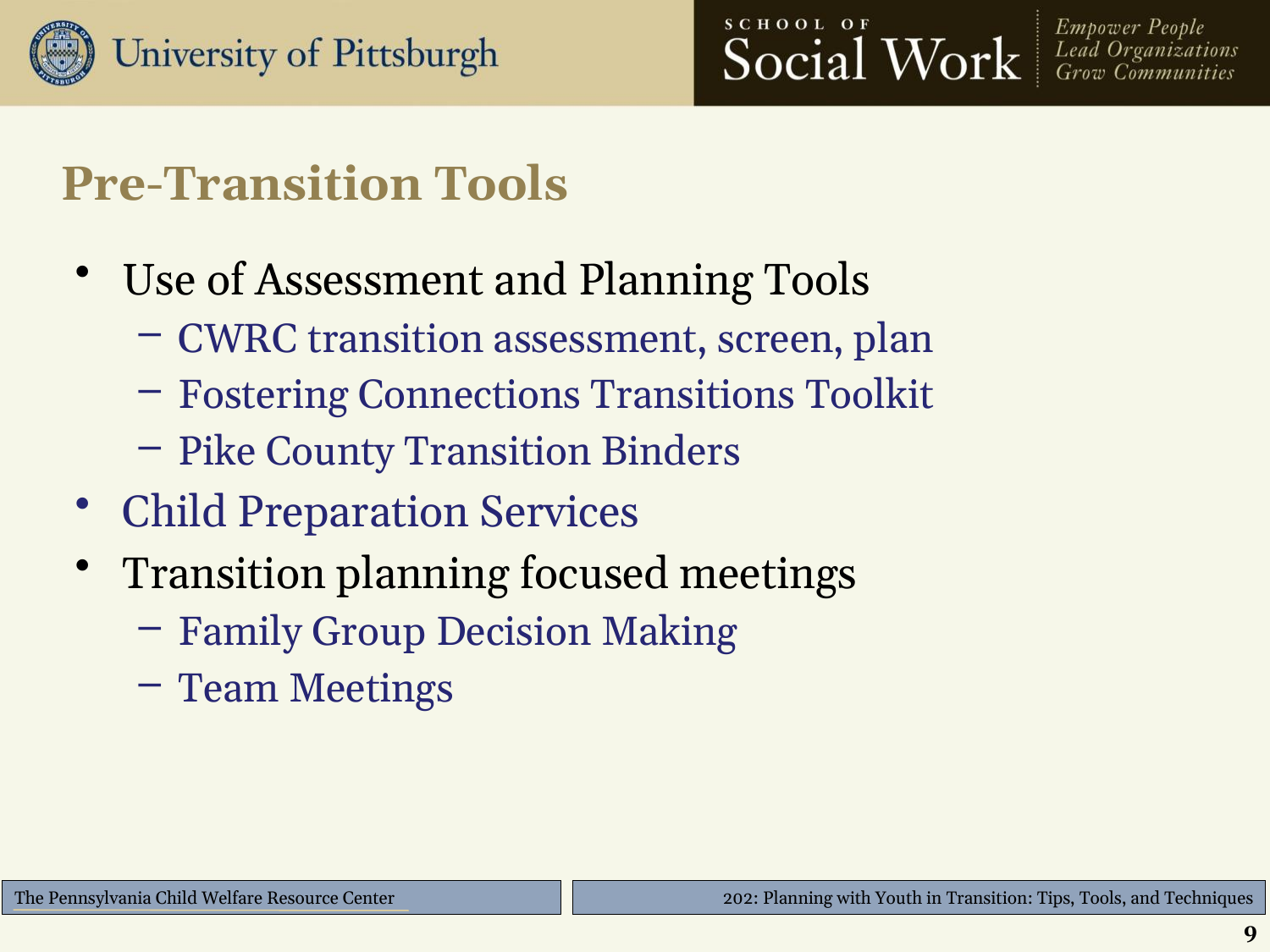

# Pre-Transition Tools
Use of Assessment and Planning Tools
CWRC transition assessment, screen, plan
Fostering Connections Transitions Toolkit
Pike County Transition Binders
Child Preparation Services
Transition planning focused meetings
Family Group Decision Making
Team Meetings

9